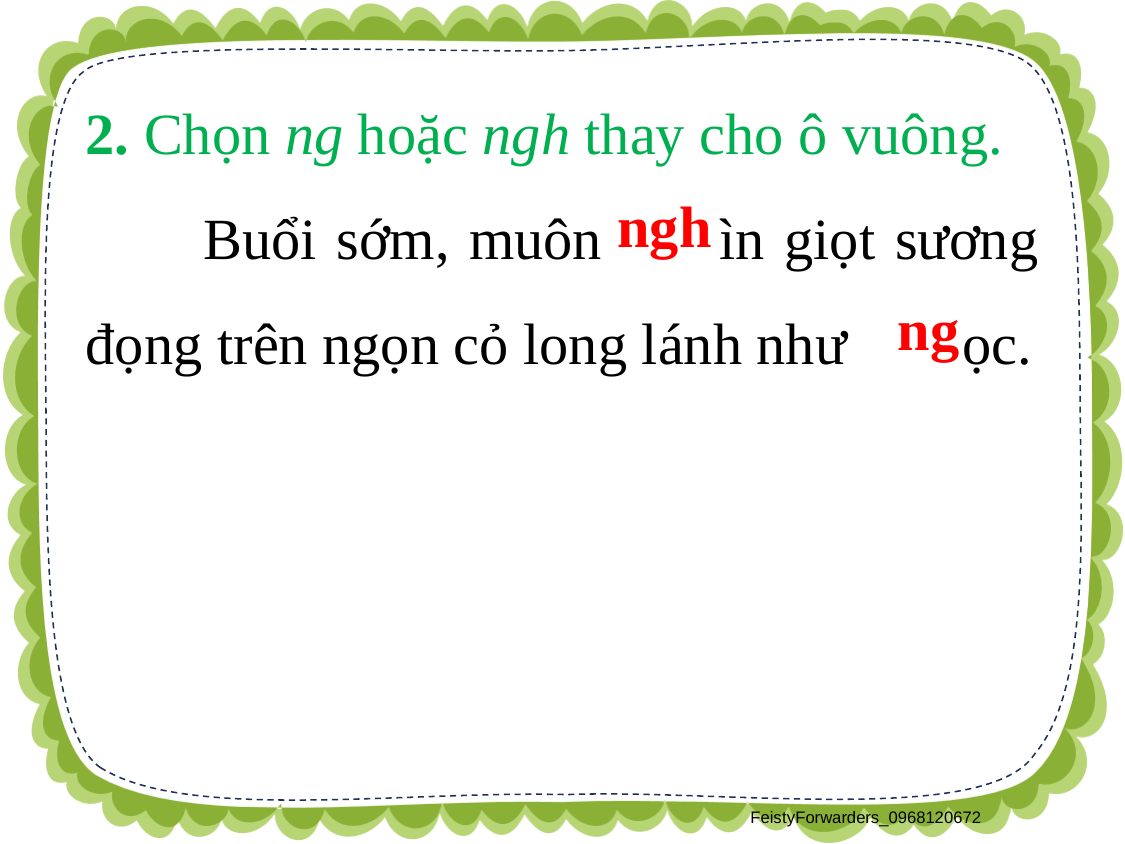

2. Chọn ng hoặc ngh thay cho ô vuông.
      Buổi sớm, muôn      ìn giọt sương đọng trên ngọn cỏ long lánh như        ọc.
ngh
ng